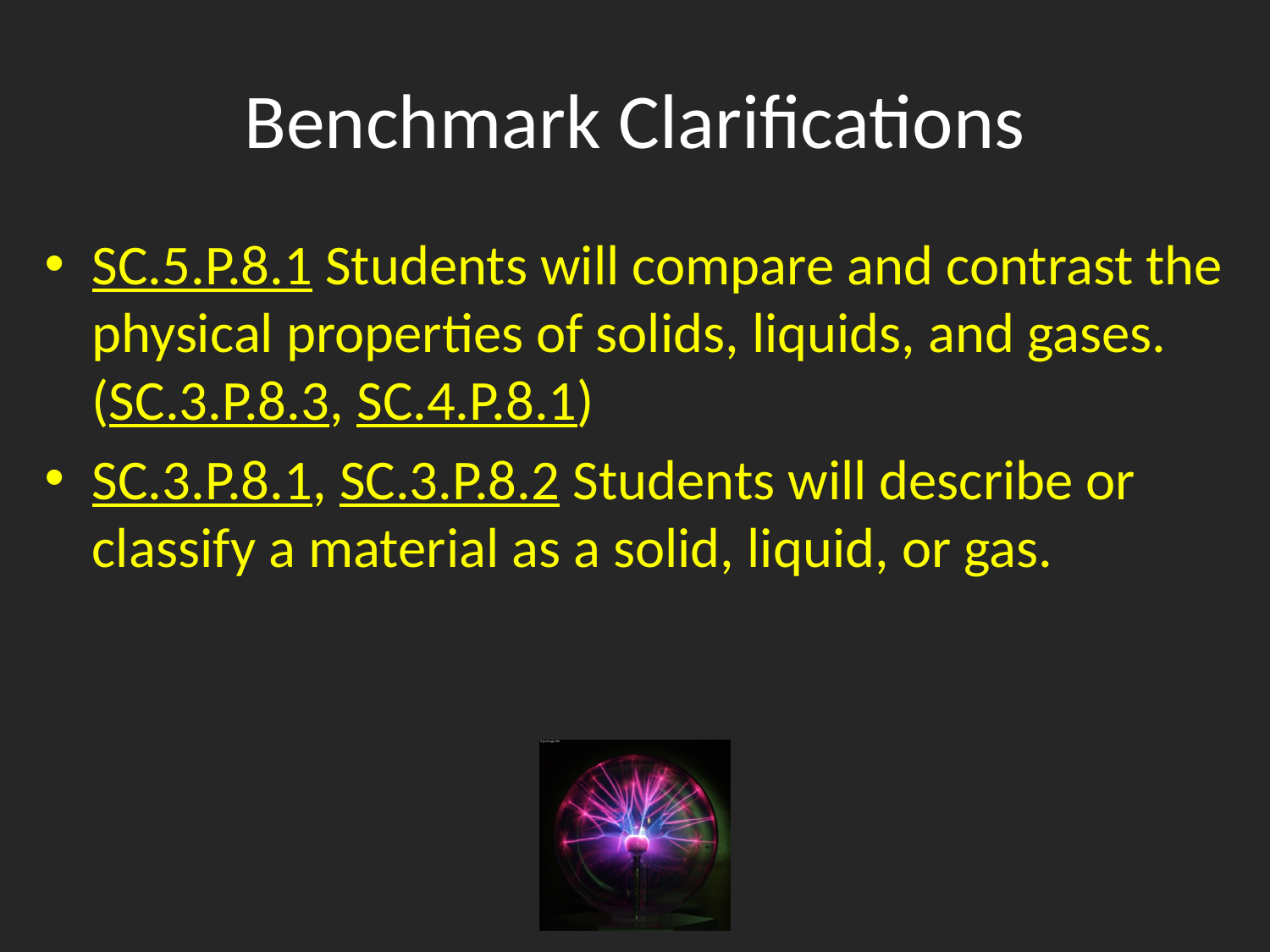

# Benchmark Clarifications
SC.5.P.8.1 Students will compare and contrast the physical properties of solids, liquids, and gases. (SC.3.P.8.3, SC.4.P.8.1)
SC.3.P.8.1, SC.3.P.8.2 Students will describe or classify a material as a solid, liquid, or gas.